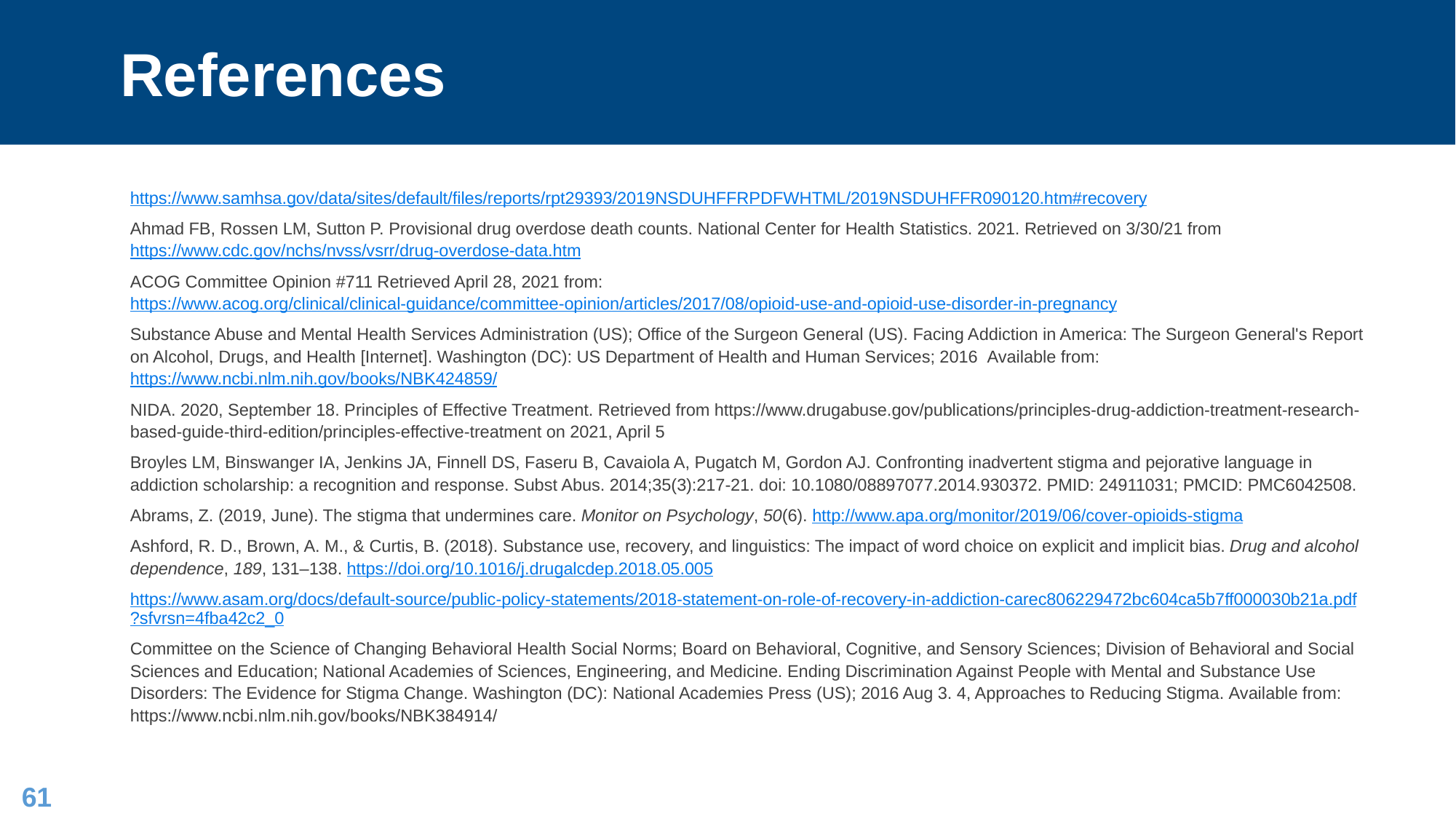

# References
https://www.samhsa.gov/data/sites/default/files/reports/rpt29393/2019NSDUHFFRPDFWHTML/2019NSDUHFFR090120.htm#recovery
Ahmad FB, Rossen LM, Sutton P. Provisional drug overdose death counts. National Center for Health Statistics. 2021. Retrieved on 3/30/21 from https://www.cdc.gov/nchs/nvss/vsrr/drug-overdose-data.htm
ACOG Committee Opinion #711 Retrieved April 28, 2021 from: https://www.acog.org/clinical/clinical-guidance/committee-opinion/articles/2017/08/opioid-use-and-opioid-use-disorder-in-pregnancy
Substance Abuse and Mental Health Services Administration (US); Office of the Surgeon General (US). Facing Addiction in America: The Surgeon General's Report on Alcohol, Drugs, and Health [Internet]. Washington (DC): US Department of Health and Human Services; 2016  Available from: https://www.ncbi.nlm.nih.gov/books/NBK424859/
NIDA. 2020, September 18. Principles of Effective Treatment. Retrieved from https://www.drugabuse.gov/publications/principles-drug-addiction-treatment-research-based-guide-third-edition/principles-effective-treatment on 2021, April 5
Broyles LM, Binswanger IA, Jenkins JA, Finnell DS, Faseru B, Cavaiola A, Pugatch M, Gordon AJ. Confronting inadvertent stigma and pejorative language in addiction scholarship: a recognition and response. Subst Abus. 2014;35(3):217-21. doi: 10.1080/08897077.2014.930372. PMID: 24911031; PMCID: PMC6042508.
Abrams, Z. (2019, June). The stigma that undermines care. Monitor on Psychology, 50(6). http://www.apa.org/monitor/2019/06/cover-opioids-stigma
Ashford, R. D., Brown, A. M., & Curtis, B. (2018). Substance use, recovery, and linguistics: The impact of word choice on explicit and implicit bias. Drug and alcohol dependence, 189, 131–138. https://doi.org/10.1016/j.drugalcdep.2018.05.005
https://www.asam.org/docs/default-source/public-policy-statements/2018-statement-on-role-of-recovery-in-addiction-carec806229472bc604ca5b7ff000030b21a.pdf?sfvrsn=4fba42c2_0
Committee on the Science of Changing Behavioral Health Social Norms; Board on Behavioral, Cognitive, and Sensory Sciences; Division of Behavioral and Social Sciences and Education; National Academies of Sciences, Engineering, and Medicine. Ending Discrimination Against People with Mental and Substance Use Disorders: The Evidence for Stigma Change. Washington (DC): National Academies Press (US); 2016 Aug 3. 4, Approaches to Reducing Stigma. Available from: https://www.ncbi.nlm.nih.gov/books/NBK384914/